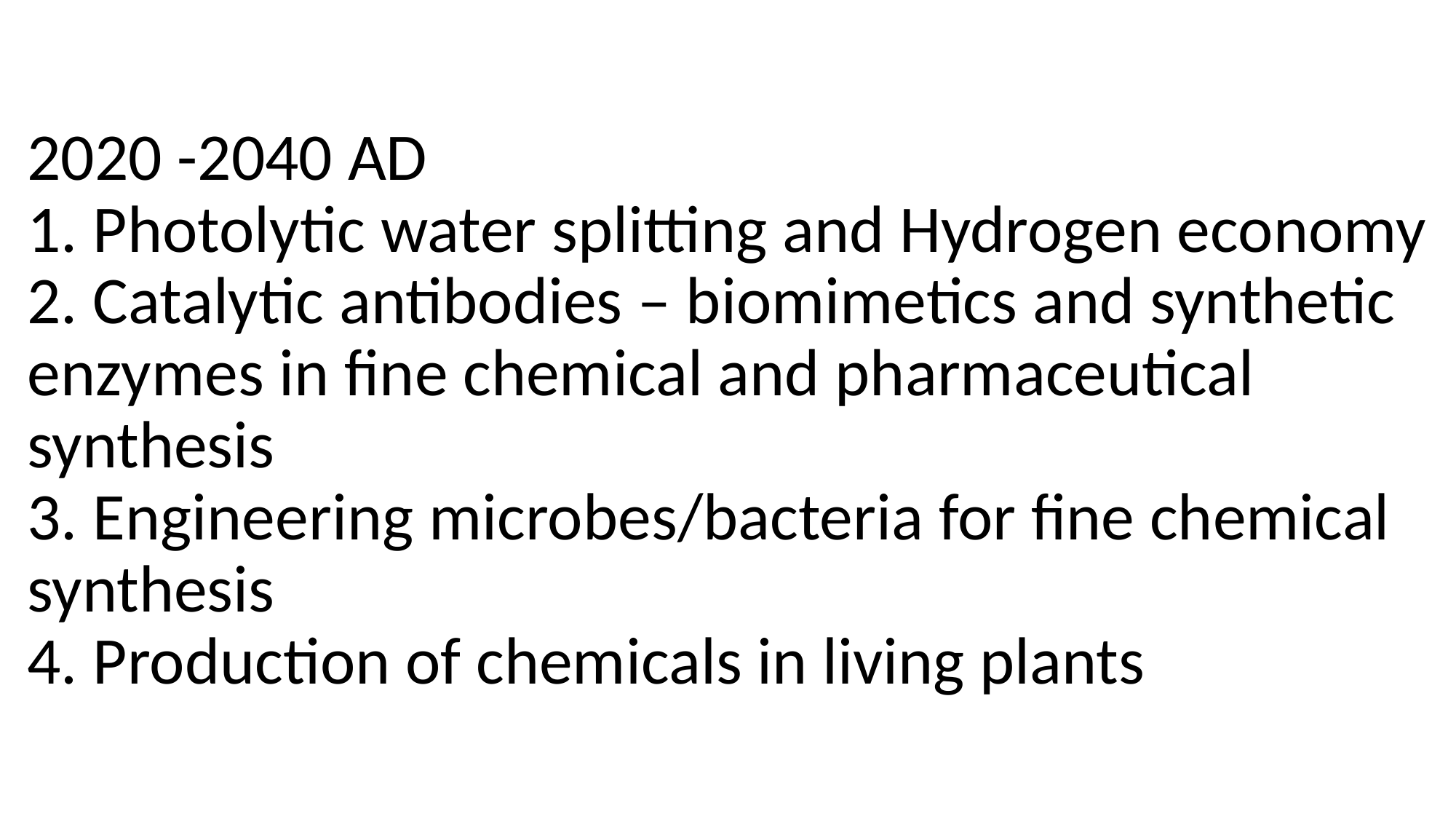

# 2020 -2040 AD 1. Photolytic water splitting and Hydrogen economy 2. Catalytic antibodies – biomimetics and synthetic enzymes in fine chemical and pharmaceutical synthesis 3. Engineering microbes/bacteria for fine chemical synthesis 4. Production of chemicals in living plants